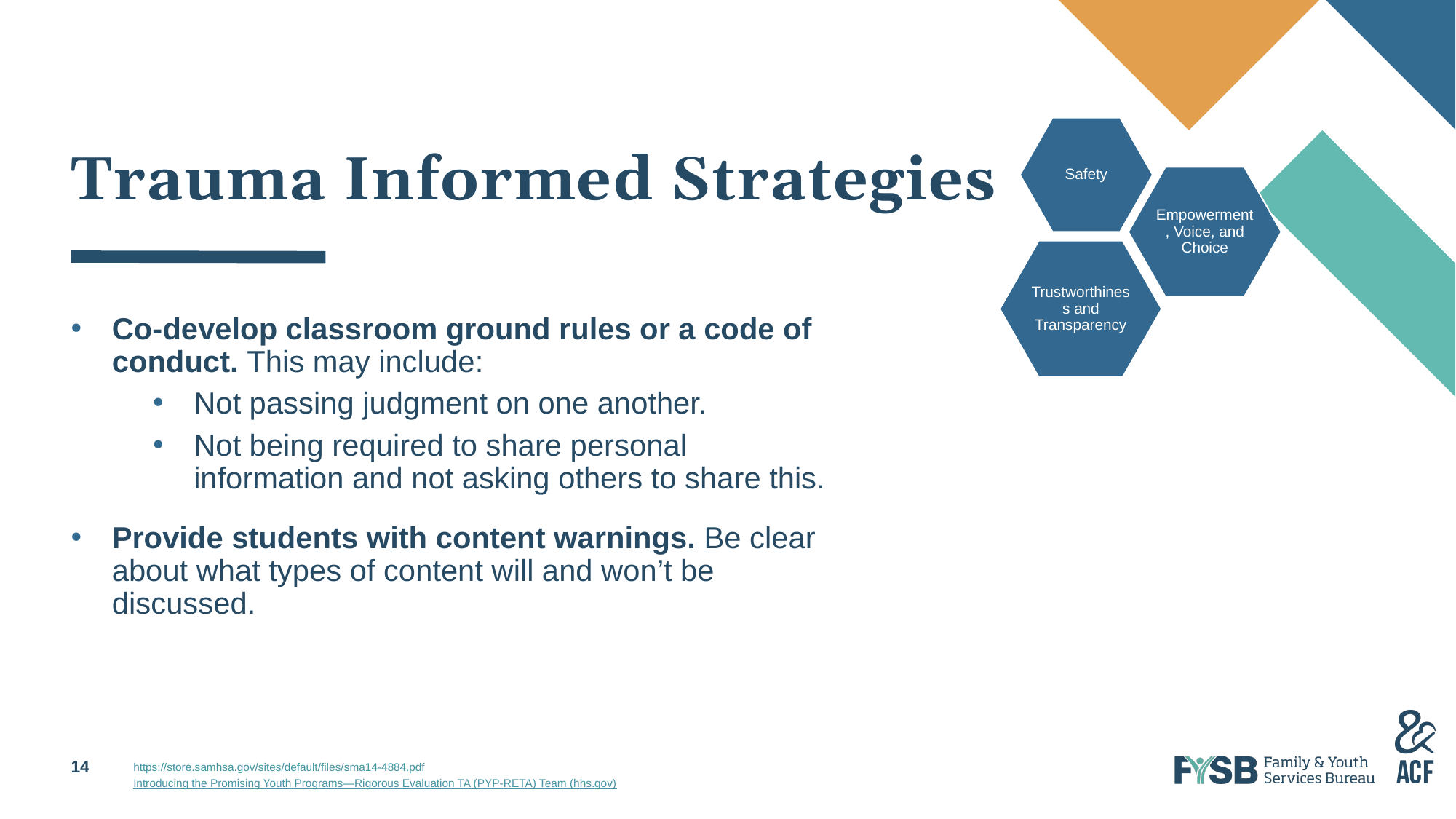

# Trauma Informed Strategies

Safety

Empowerment, Voice, and Choice

Trustworthiness and Transparency
Co-develop classroom ground rules or a code of conduct. This may include:
Not passing judgment on one another.
Not being required to share personal information and not asking others to share this.
Provide students with content warnings. Be clear about what types of content will and won’t be discussed.
https://store.samhsa.gov/sites/default/files/sma14-4884.pdf
Introducing the Promising Youth Programs—Rigorous Evaluation TA (PYP-RETA) Team (hhs.gov)
14